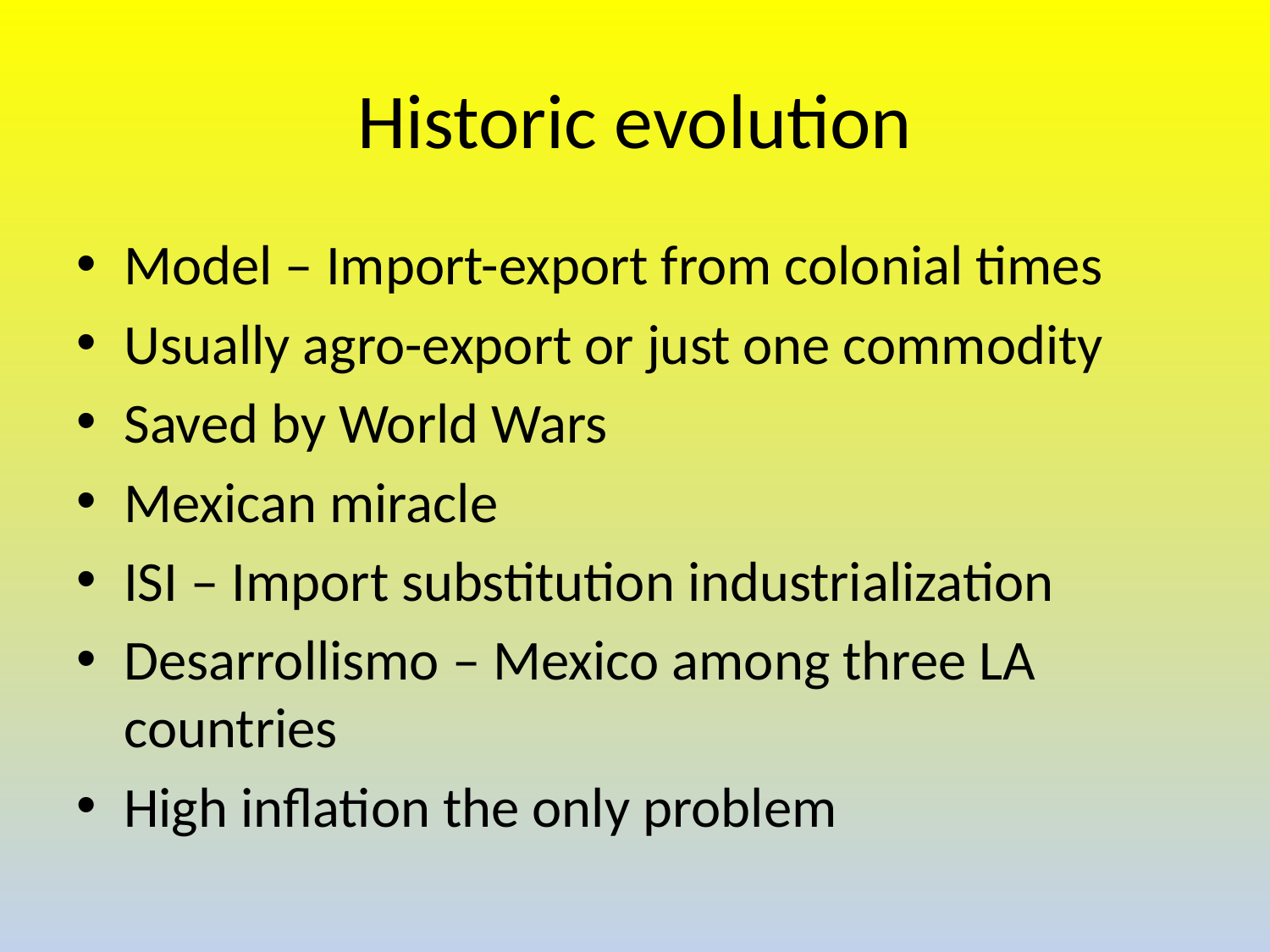

# Historic evolution
Model – Import-export from colonial times
Usually agro-export or just one commodity
Saved by World Wars
Mexican miracle
ISI – Import substitution industrialization
Desarrollismo – Mexico among three LA countries
High inflation the only problem